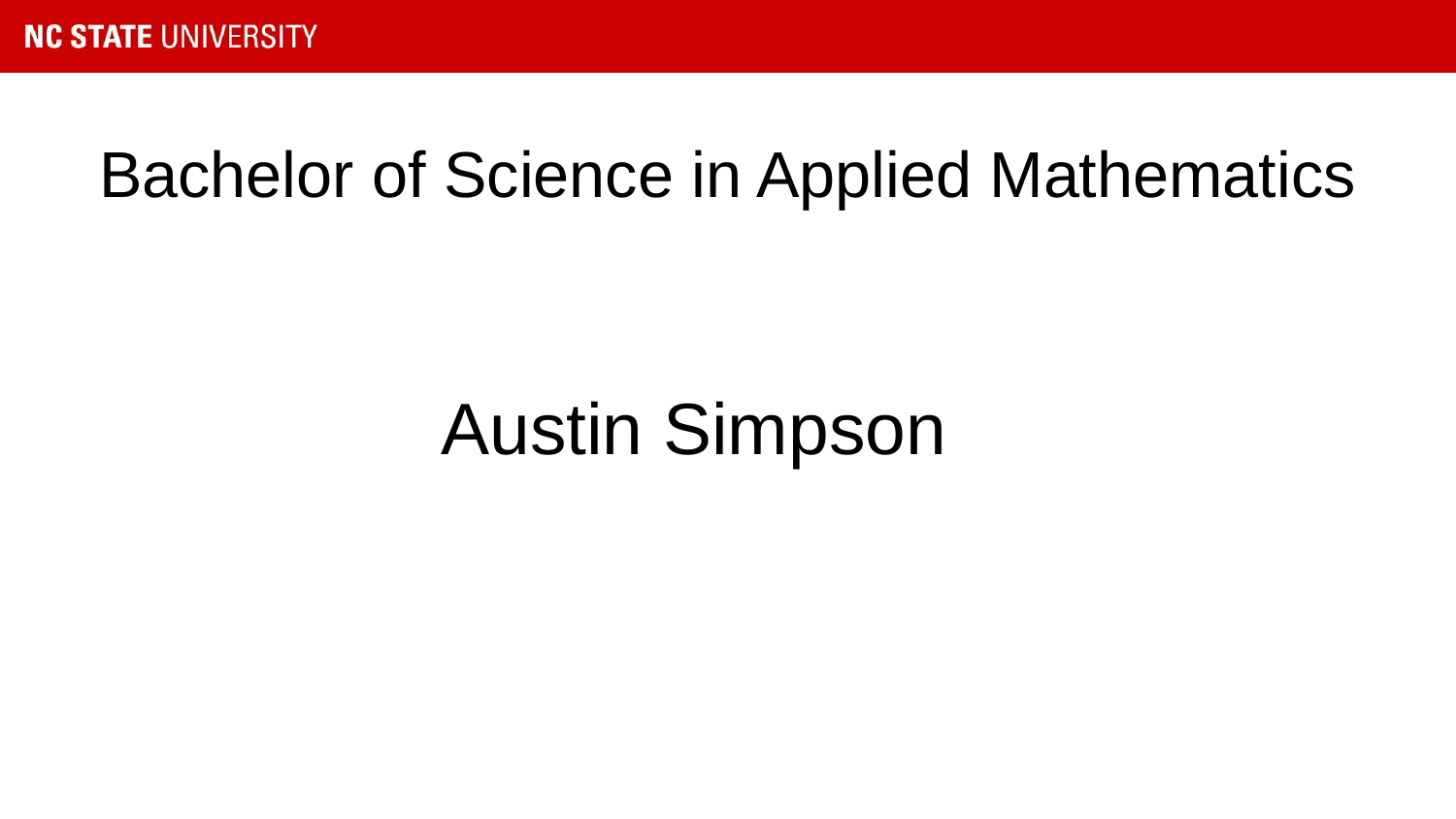

# Bachelor of Science in Applied Mathematics
Austin Simpson